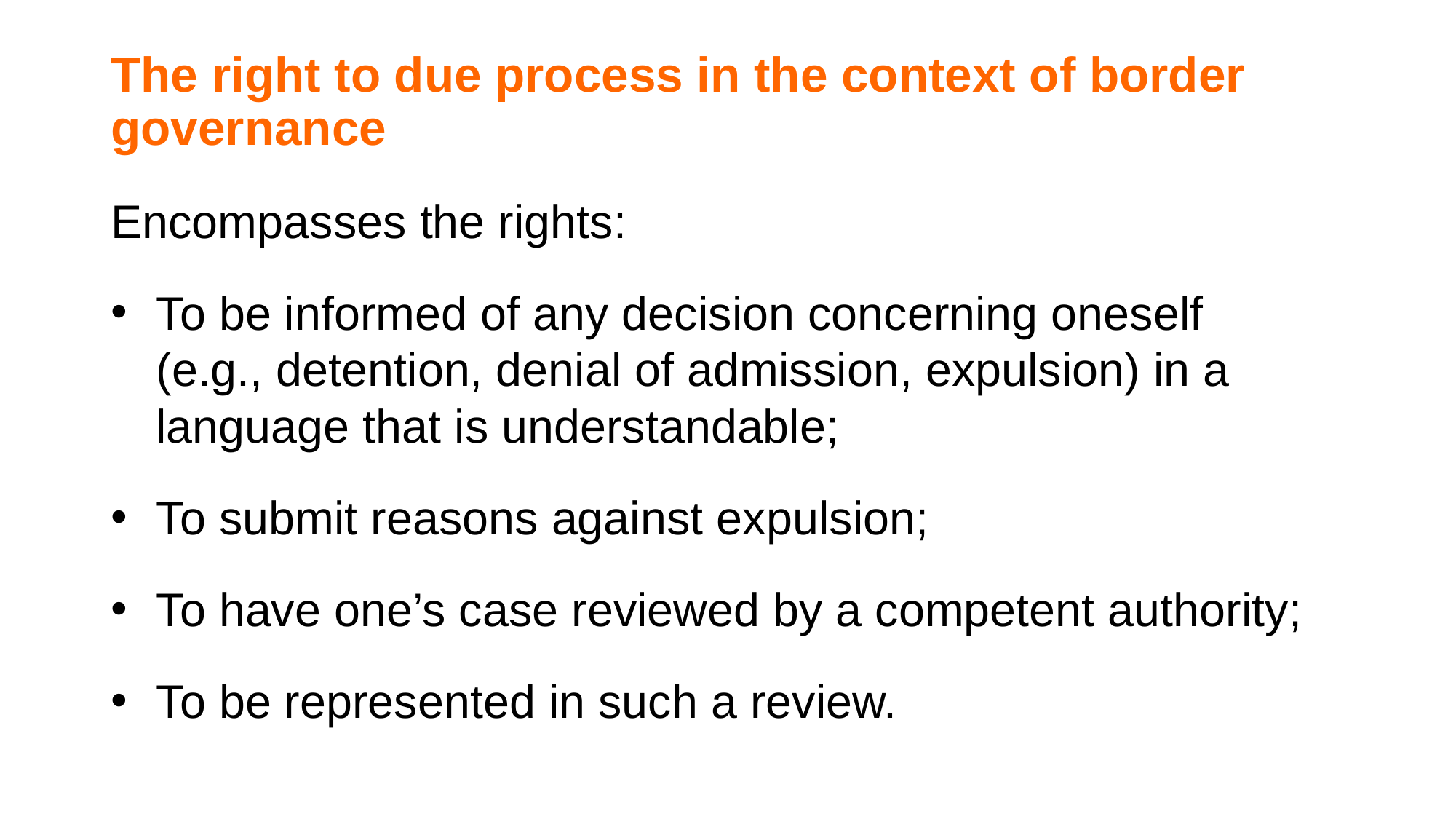

# The right to due process in the context of border governance
Encompasses the rights:
To be informed of any decision concerning oneself (e.g., detention, denial of admission, expulsion) in a language that is understandable;
To submit reasons against expulsion;
To have one’s case reviewed by a competent authority;
To be represented in such a review.